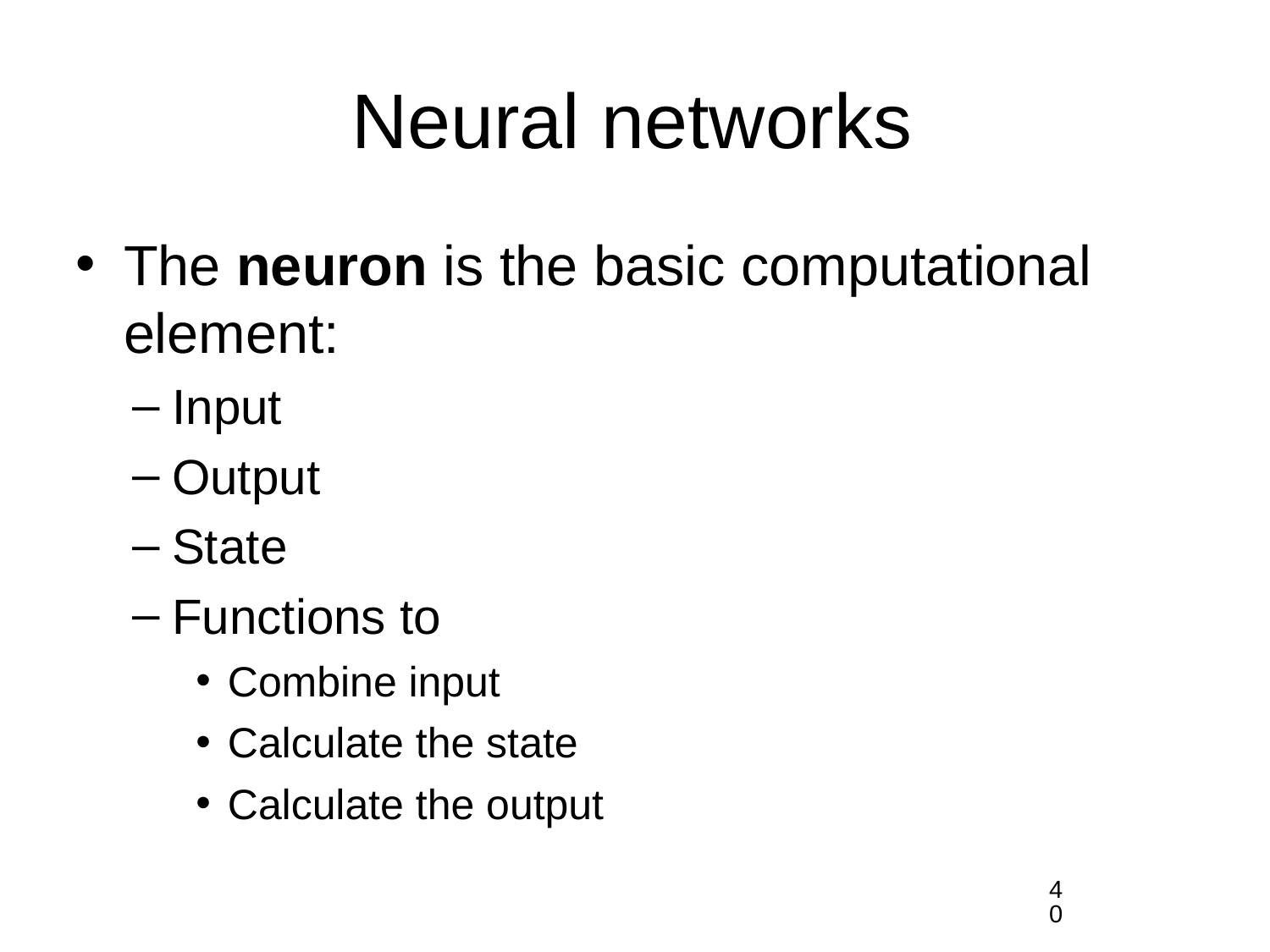

# Neural networks
The neuron is the basic computational element:
Input
Output
State
Functions to
Combine input
Calculate the state
Calculate the output
40